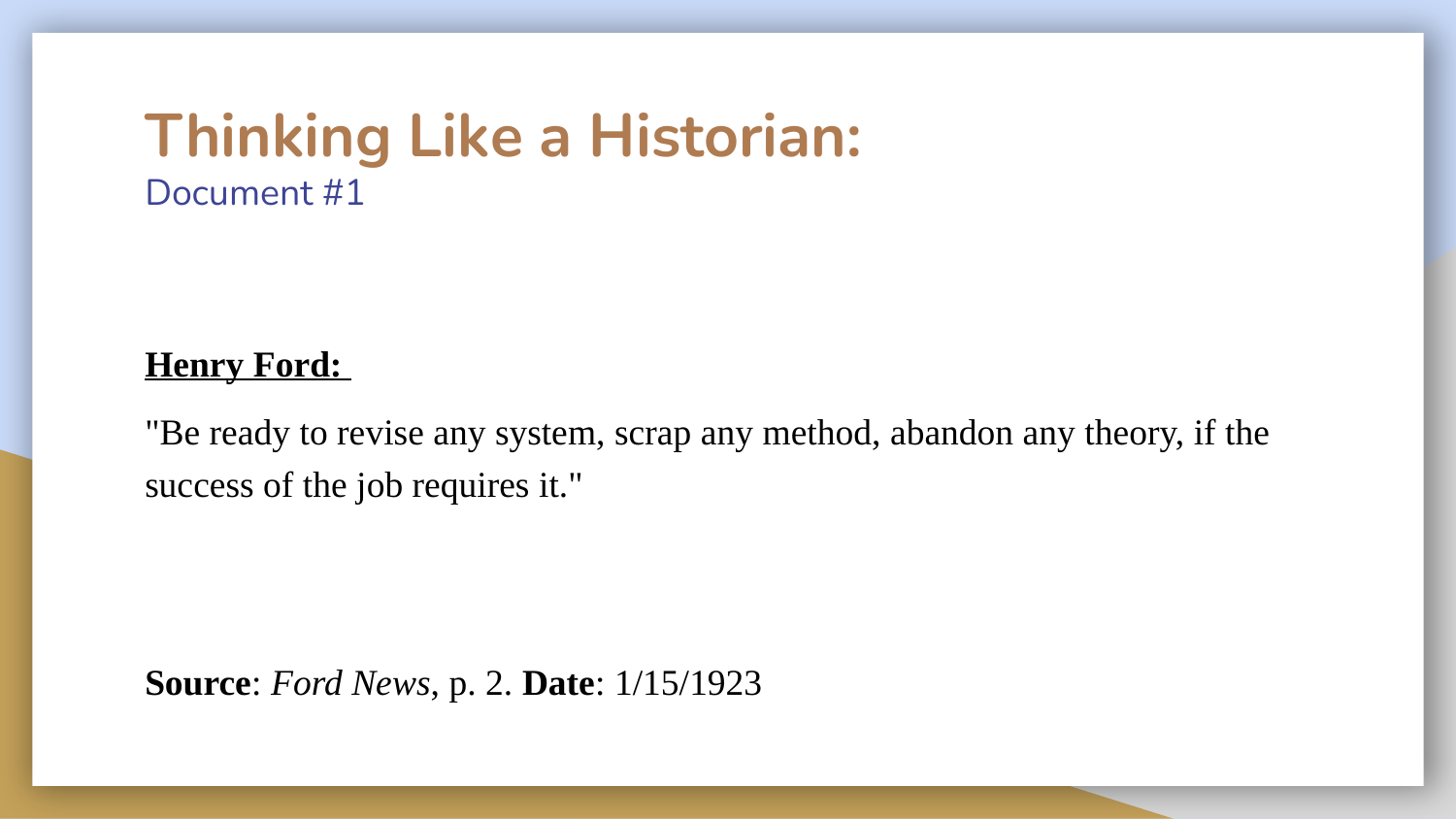

# Thinking Like a Historian:
Document #1

Henry Ford:
"Be ready to revise any system, scrap any method, abandon any theory, if the success of the job requires it."

Source: Ford News, p. 2. Date: 1/15/1923